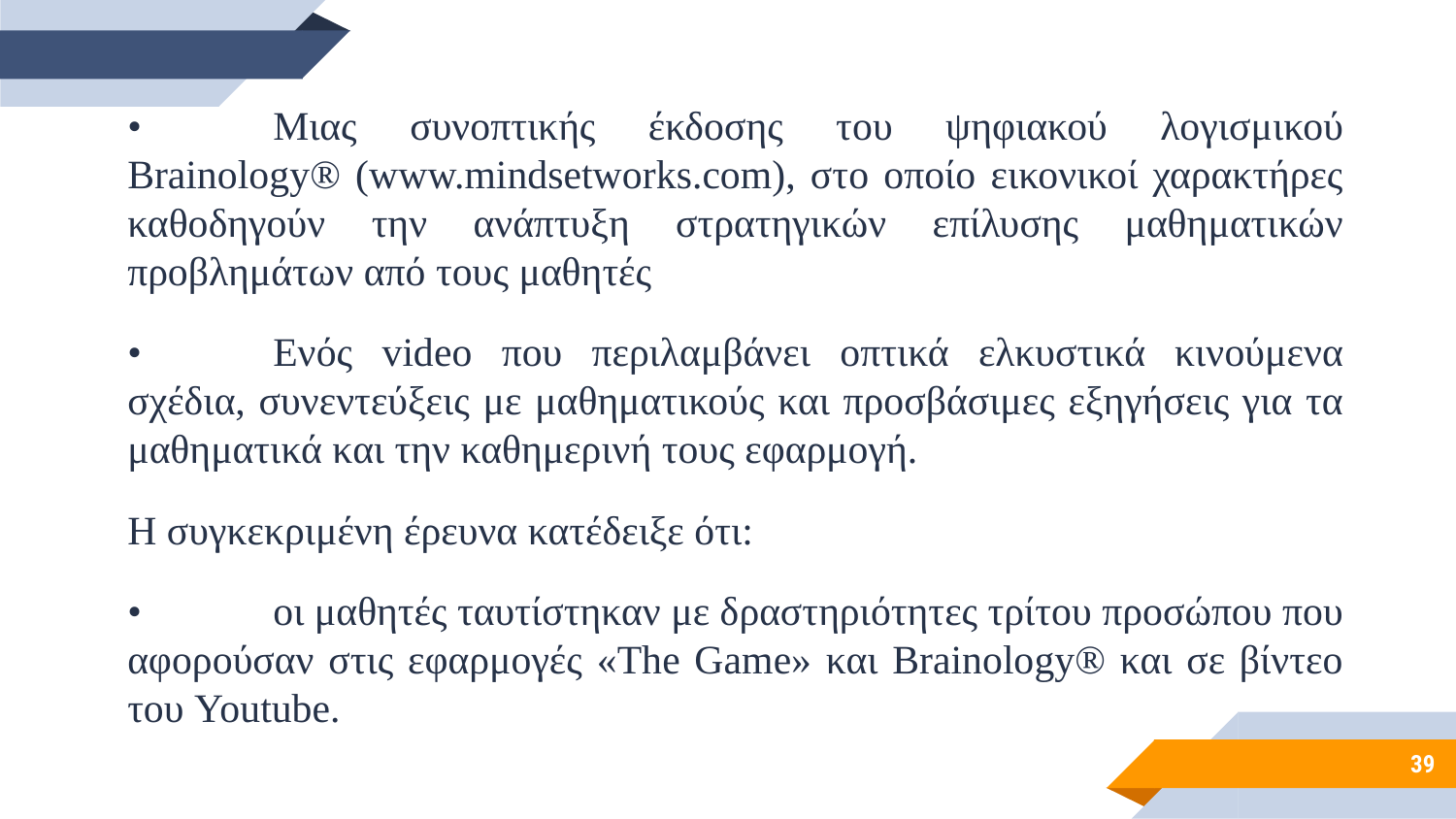

•	Μιας συνοπτικής έκδοσης του ψηφιακού λογισμικού Brainology® (www.mindsetworks.com), στο οποίο εικονικοί χαρακτήρες καθοδηγούν την ανάπτυξη στρατηγικών επίλυσης μαθηματικών προβλημάτων από τους μαθητές
•	Ενός video που περιλαμβάνει οπτικά ελκυστικά κινούμενα σχέδια, συνεντεύξεις με μαθηματικούς και προσβάσιμες εξηγήσεις για τα μαθηματικά και την καθημερινή τους εφαρμογή.
Η συγκεκριμένη έρευνα κατέδειξε ότι:
•	οι μαθητές ταυτίστηκαν με δραστηριότητες τρίτου προσώπου που αφορούσαν στις εφαρμογές «The Game» και Brainology® και σε βίντεο του Youtube.
39